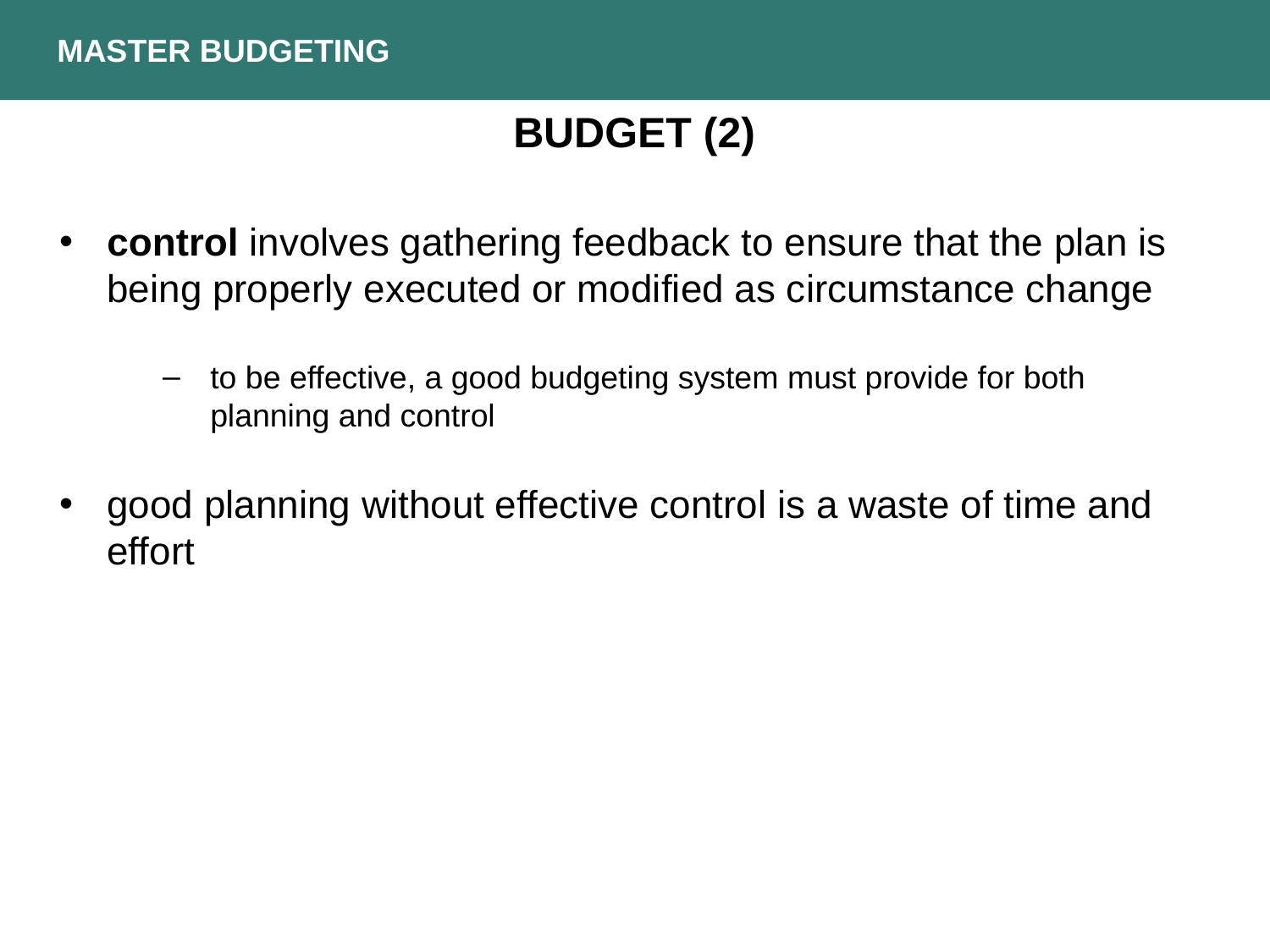

MASTER BUDGETING
BUDGET (2)
control involves gathering feedback to ensure that the plan is being properly executed or modified as circumstance change

to be effective, a good budgeting system must provide for both planning and control

good planning without effective control is a waste of time and effort